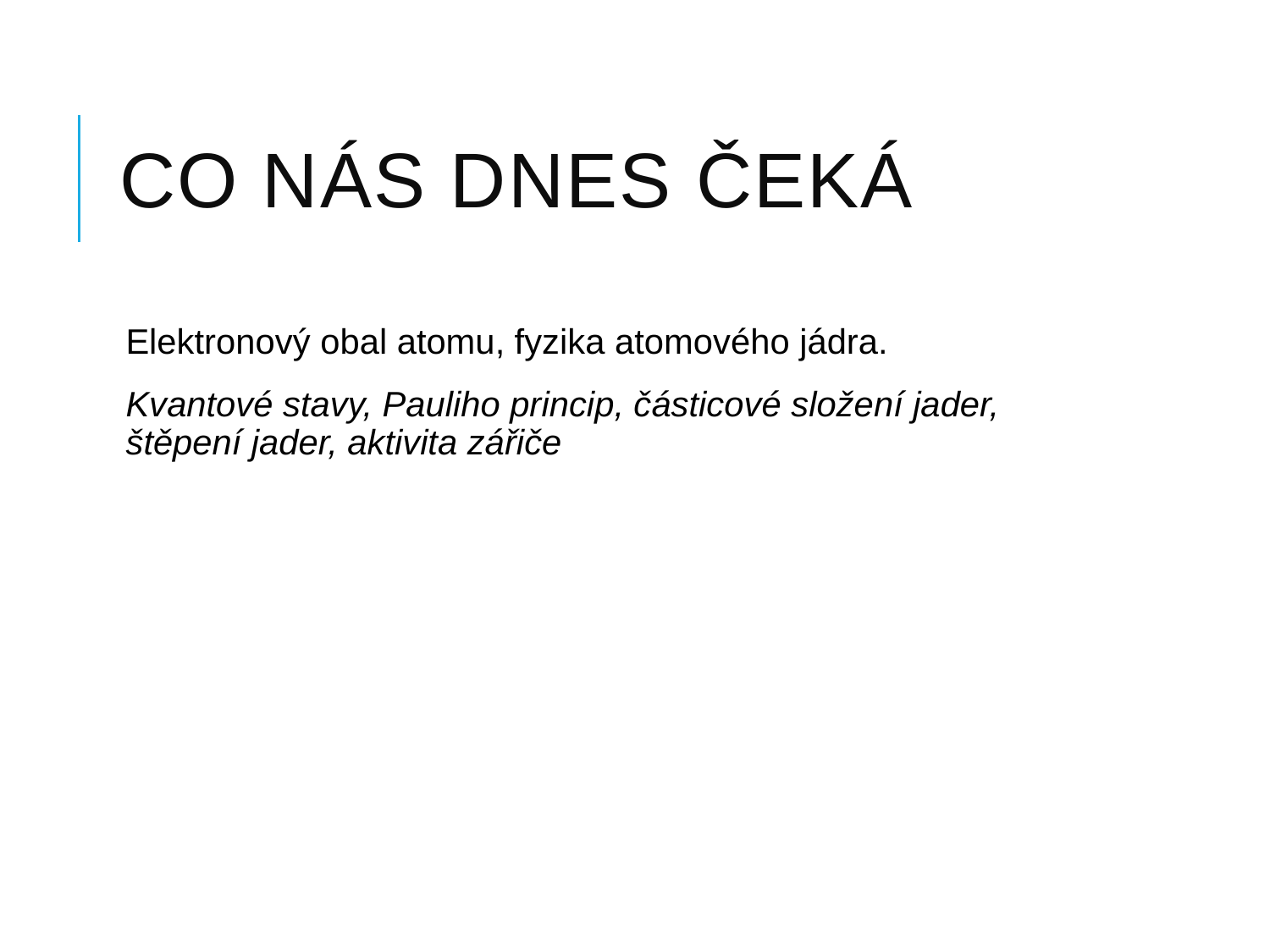

# Co nás dnes čeká
Elektronový obal atomu, fyzika atomového jádra.
Kvantové stavy, Pauliho princip, částicové složení jader, štěpení jader, aktivita zářiče